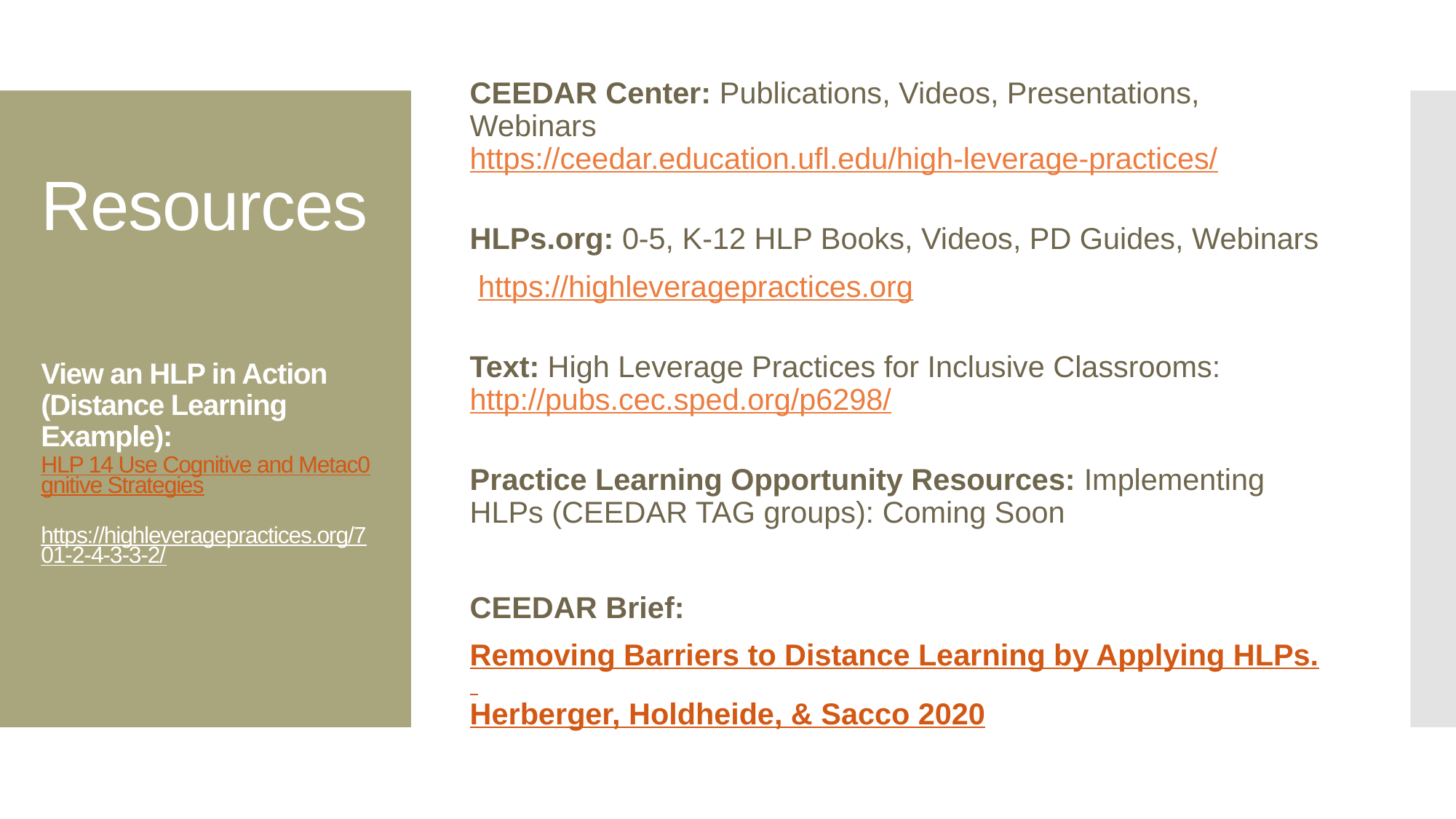

CEEDAR Center: Publications, Videos, Presentations, Webinars https://ceedar.education.ufl.edu/high-leverage-practices/
HLPs.org: 0-5, K-12 HLP Books, Videos, PD Guides, Webinars
 https://highleveragepractices.org
Text: High Leverage Practices for Inclusive Classrooms: http://pubs.cec.sped.org/p6298/
Practice Learning Opportunity Resources: Implementing HLPs (CEEDAR TAG groups): Coming Soon

CEEDAR Brief:
Removing Barriers to Distance Learning by Applying HLPs.
Herberger, Holdheide, & Sacco 2020

# Resources View an HLP in Action (Distance Learning Example): HLP 14 Use Cognitive and Metac0gnitive Strategies https://highleveragepractices.org/701-2-4-3-3-2/